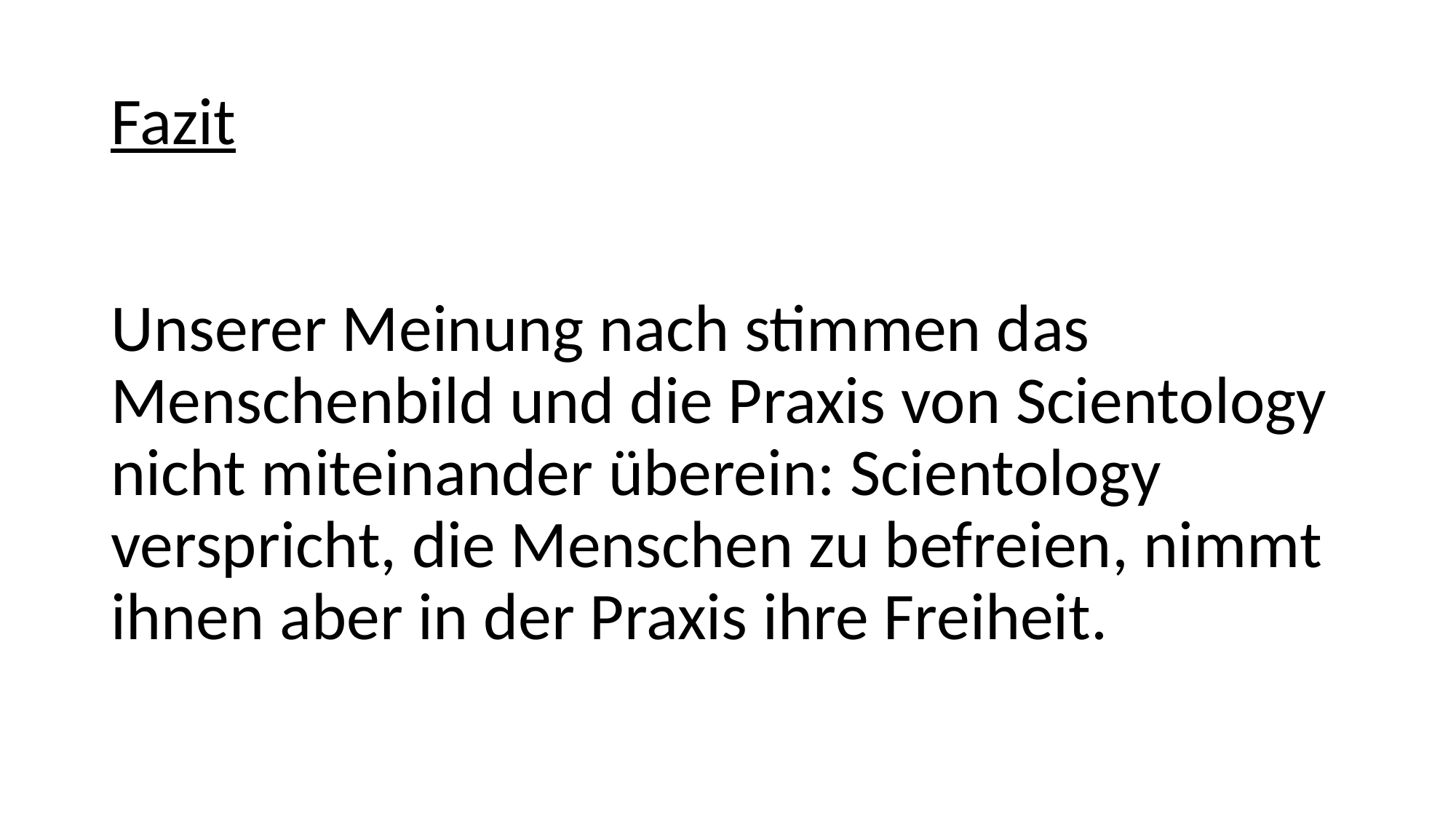

# Fazit
Unserer Meinung nach stimmen das Menschenbild und die Praxis von Scientology nicht miteinander überein: Scientology verspricht, die Menschen zu befreien, nimmt ihnen aber in der Praxis ihre Freiheit.